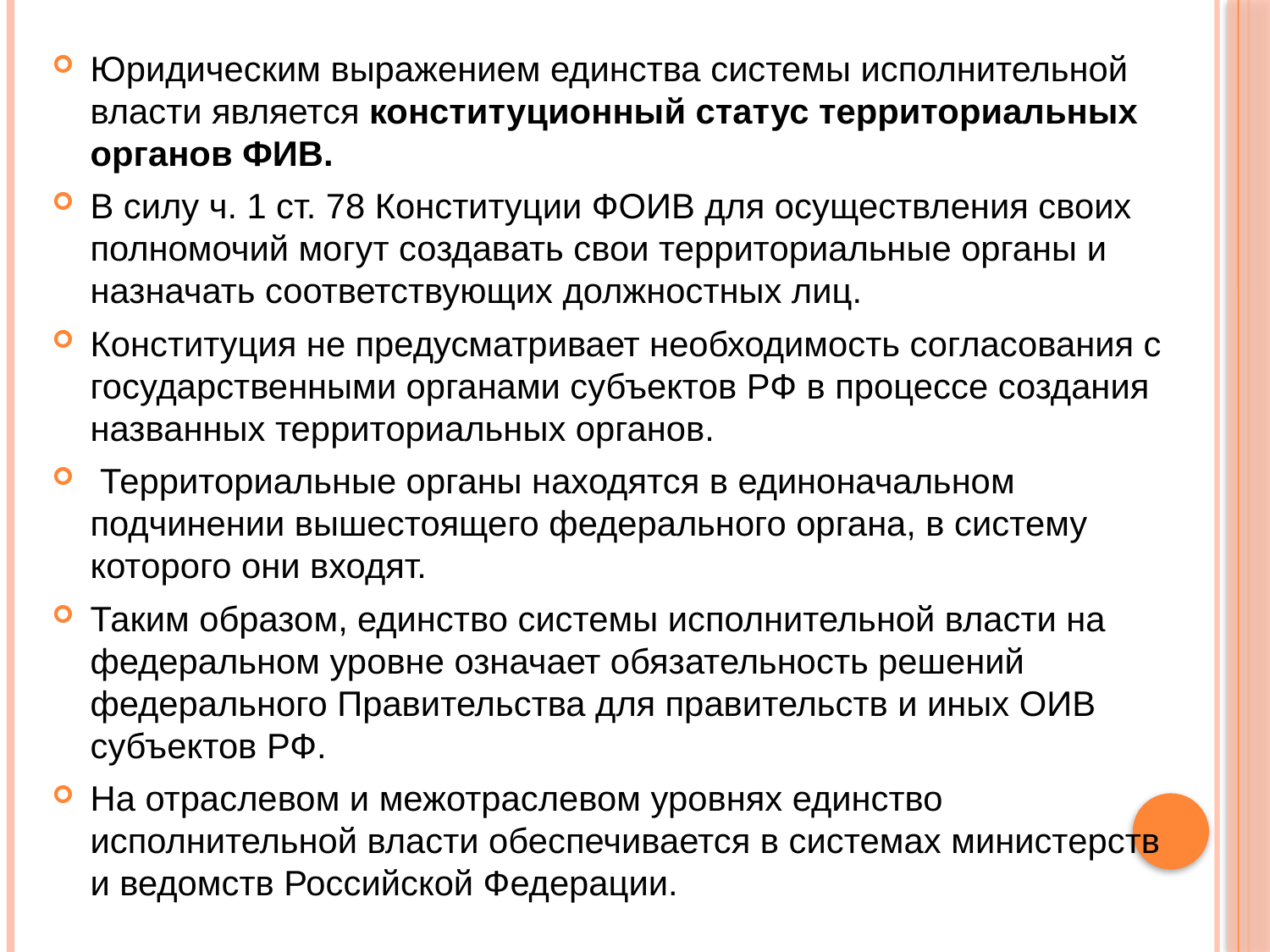

Юридическим выражением единства системы исполнительной власти является конституционный статус территориальных органов ФИВ.
В силу ч. 1 ст. 78 Конституции ФОИВ для осуществления своих полномочий могут создавать свои территориальные органы и назначать соответствующих должностных лиц.
Конституция не предусматривает необходимость согласования с государственными органами субъектов РФ в процессе создания названных территориальных органов.
 Территориальные органы находятся в единоначальном подчинении вышестоящего федерального органа, в систему которого они входят.
Таким образом, единство системы исполнительной власти на федеральном уровне означает обязательность решений федерального Правительства для правительств и иных ОИВ субъектов РФ.
На отраслевом и межотраслевом уровнях единство исполнительной власти обеспечивается в системах министерств и ведомств Российской Федерации.